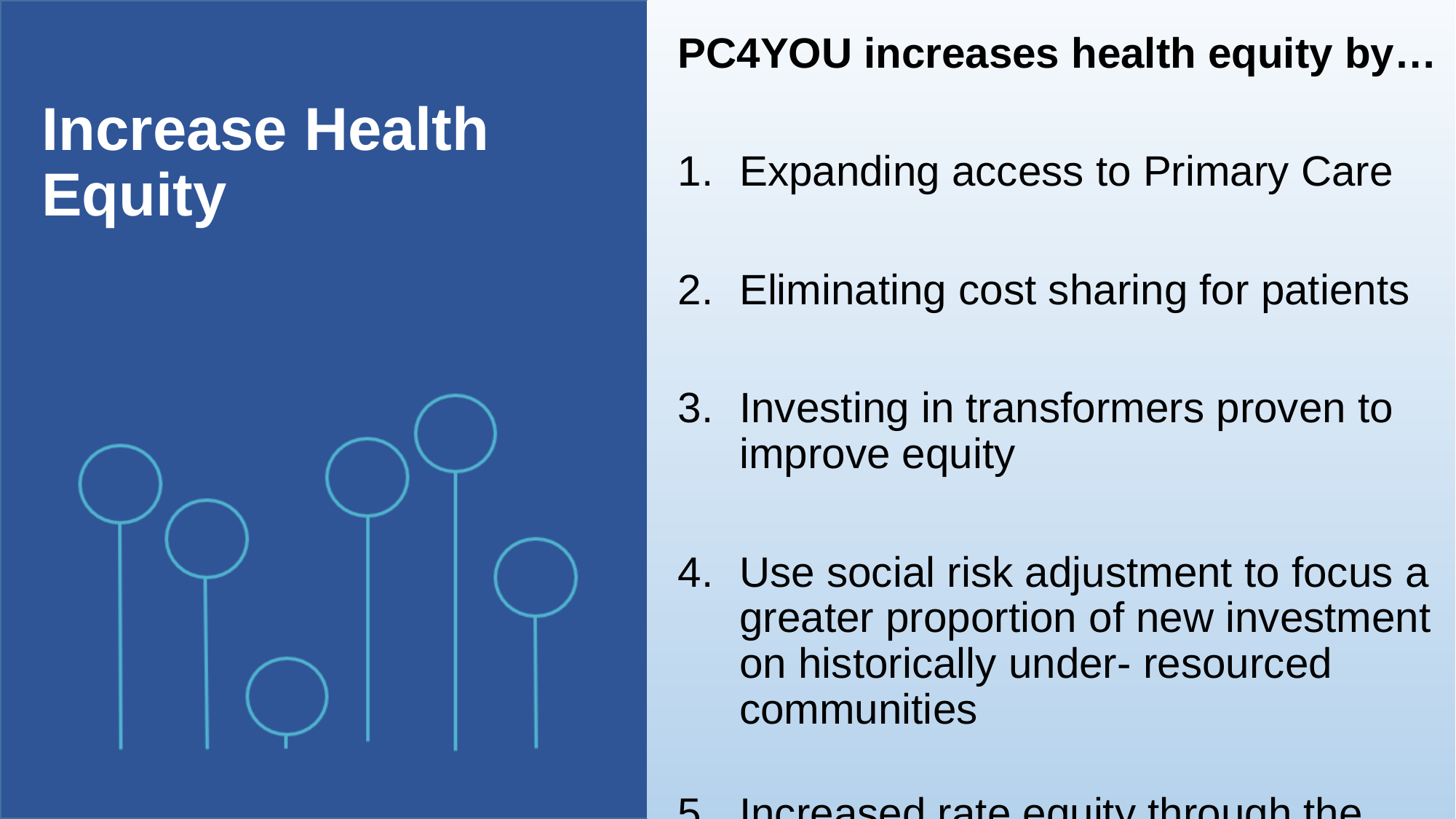

# Increase Health Equity

PC4YOU increases health equity by…

Expanding access to Primary Care

Eliminating cost sharing for patients

Investing in transformers proven to improve equity

Use social risk adjustment to focus a greater proportion of new investment on historically under- resourced communities

Increased rate equity through the Primary Care Stabilization Fund